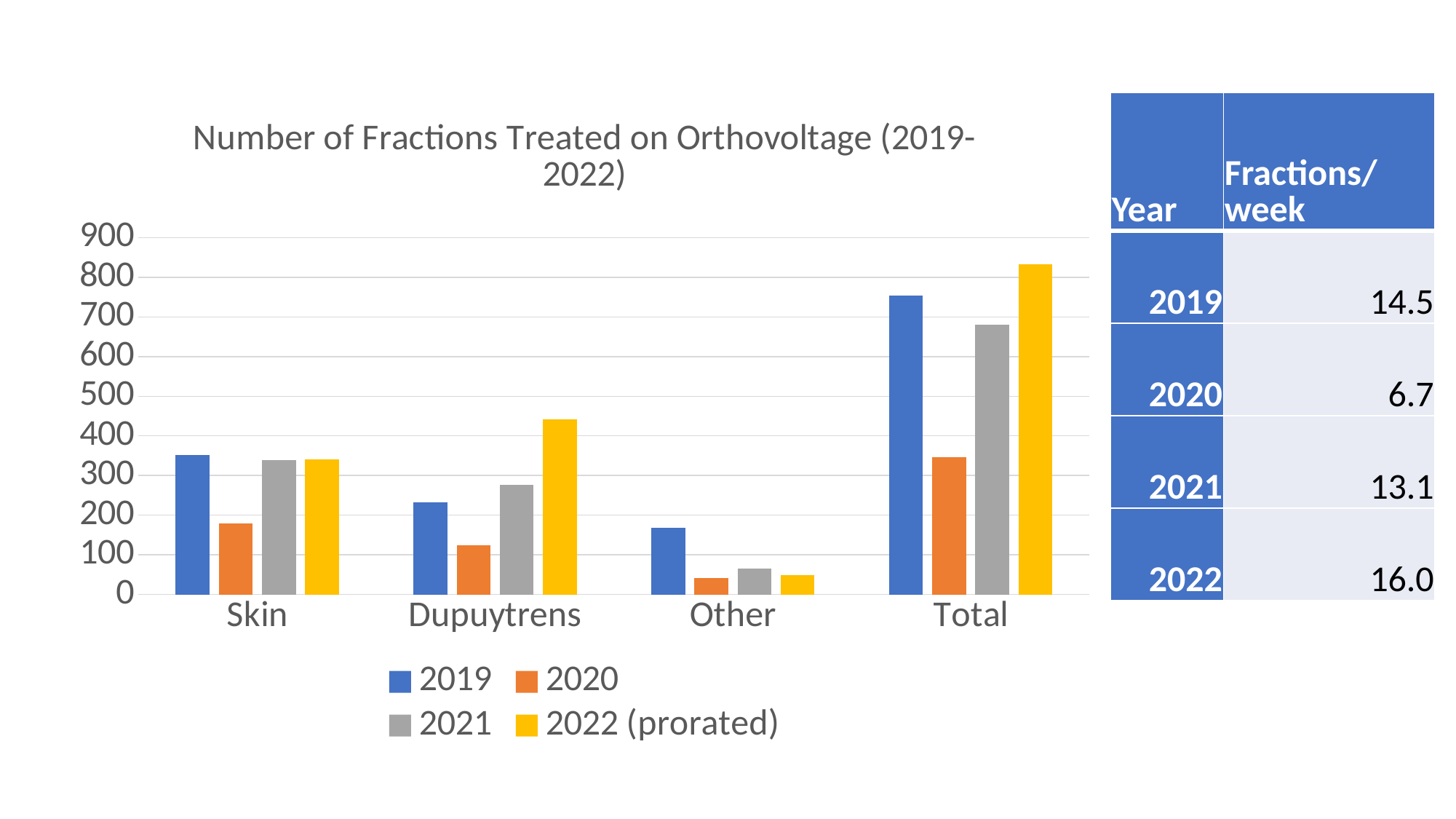

### Chart: Number of Fractions Treated on Orthovoltage (2019-2022)

| Category | 2019 | 2020 | 2021 | 2022 (prorated) |
|---|---|---|---|---|
| Skin | 352.0 | 180.0 | 338.0 | 341.2987012987013 |
| Dupuytrens | 232.0 | 124.0 | 277.0 | 442.42424242424244 |
| Other | 169.0 | 42.0 | 65.0 | 48.98268398268398 |
| Total | 753.0 | 346.0 | 680.0 | 832.7056277056276 |
| Year | Fractions/ week |
| --- | --- |
| 2019 | 14.5 |
| 2020 | 6.7 |
| 2021 | 13.1 |
| 2022 | 16.0 |